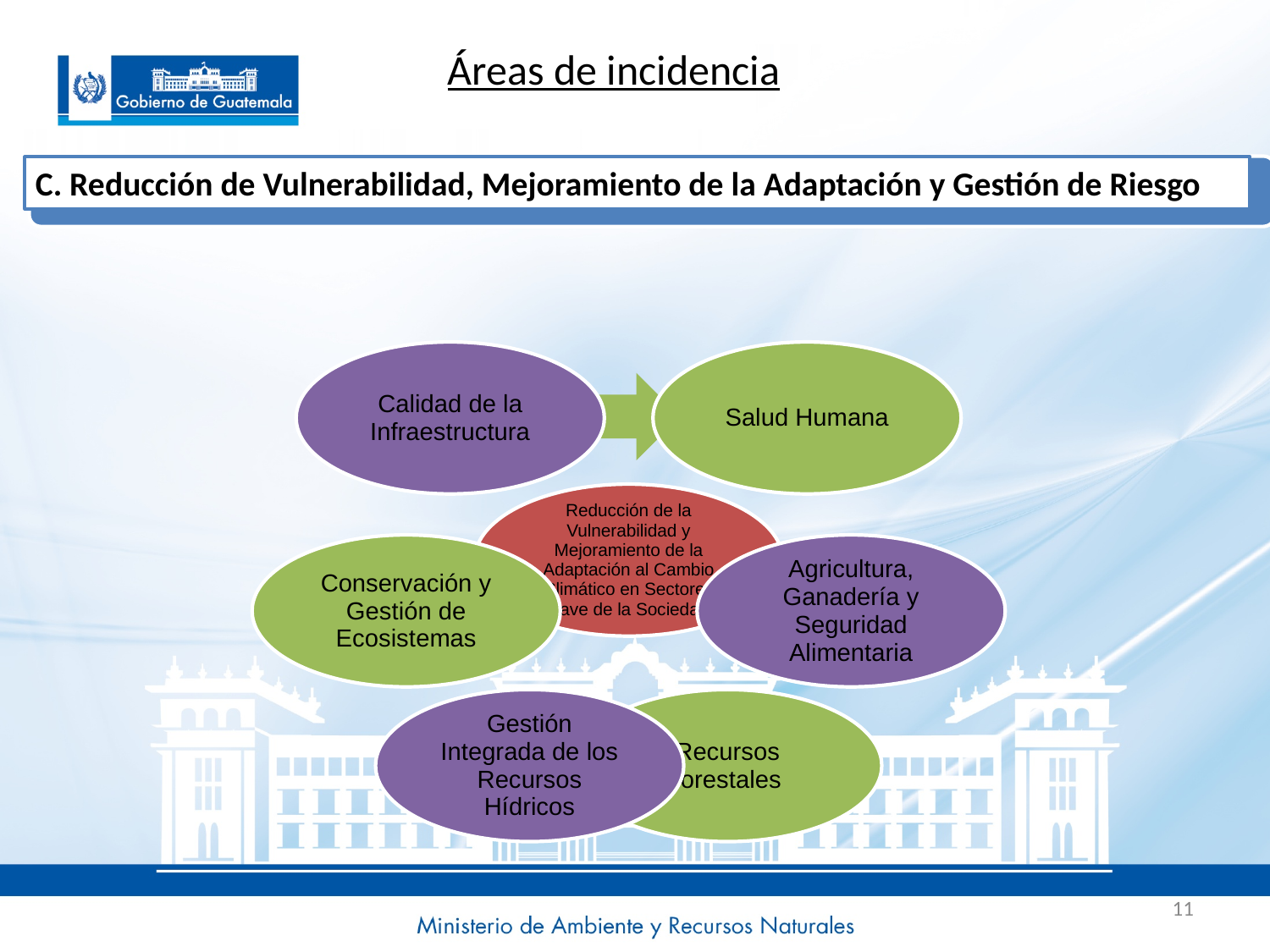

Áreas de incidencia

C. Reducción de Vulnerabilidad, Mejoramiento de la Adaptación y Gestión de Riesgo
Reducción de la Vulnerabilidad y Mejoramiento de la Adaptación al Cambio Climático en Sectores Clave de la Sociedad.
Salud Humana
Agricultura, Ganadería y Seguridad Alimentaria
Recursos forestales
Gestión Integrada de los Recursos Hídricos
Conservación y Gestión de Ecosistemas
Calidad de la Infraestructura
11